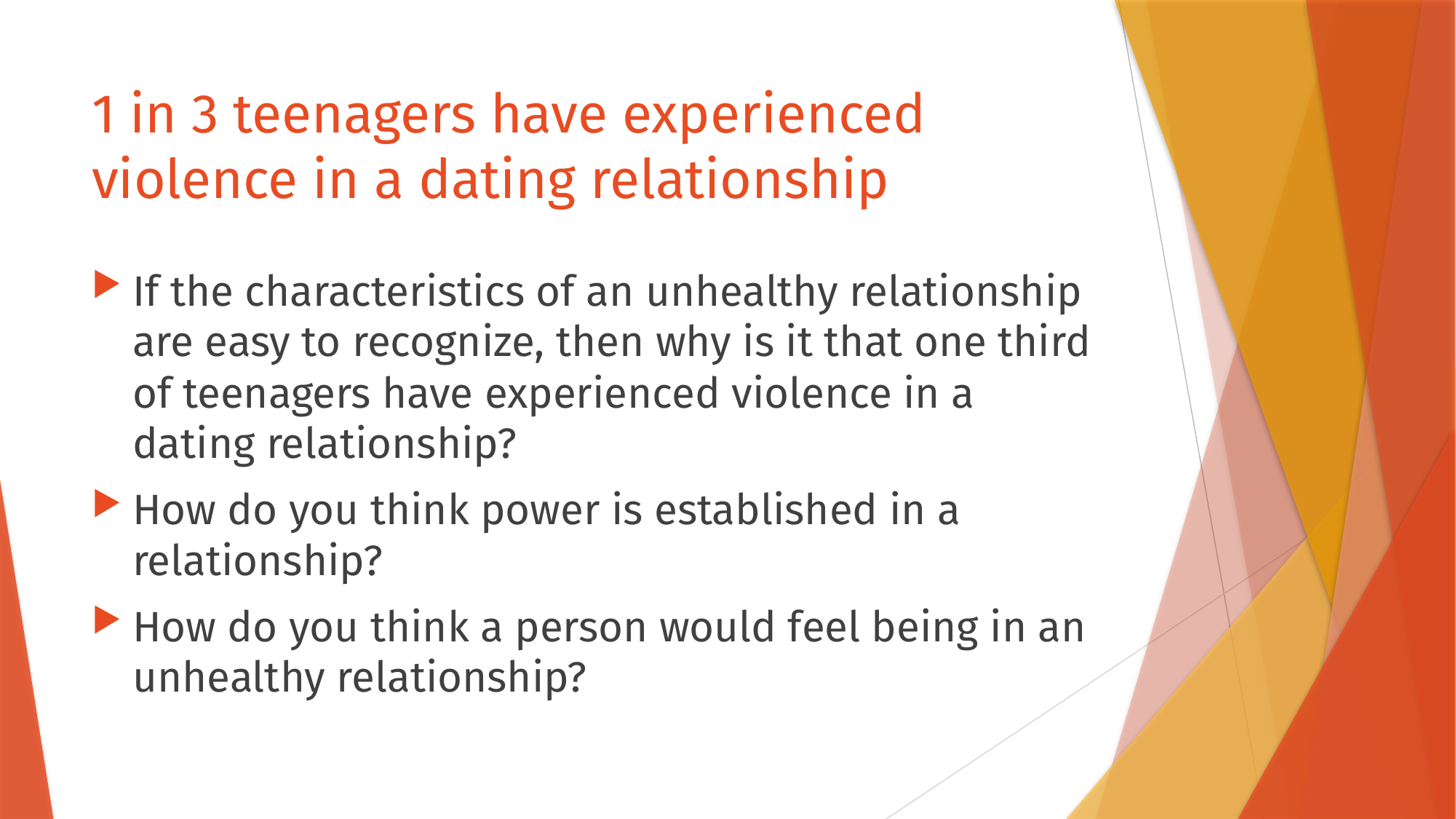

# 1 in 3 teenagers have experienced violence in a dating relationship
If the characteristics of an unhealthy relationship are easy to recognize, then why is it that one third of teenagers have experienced violence in a dating relationship?
How do you think power is established in a relationship?
How do you think a person would feel being in an unhealthy relationship?